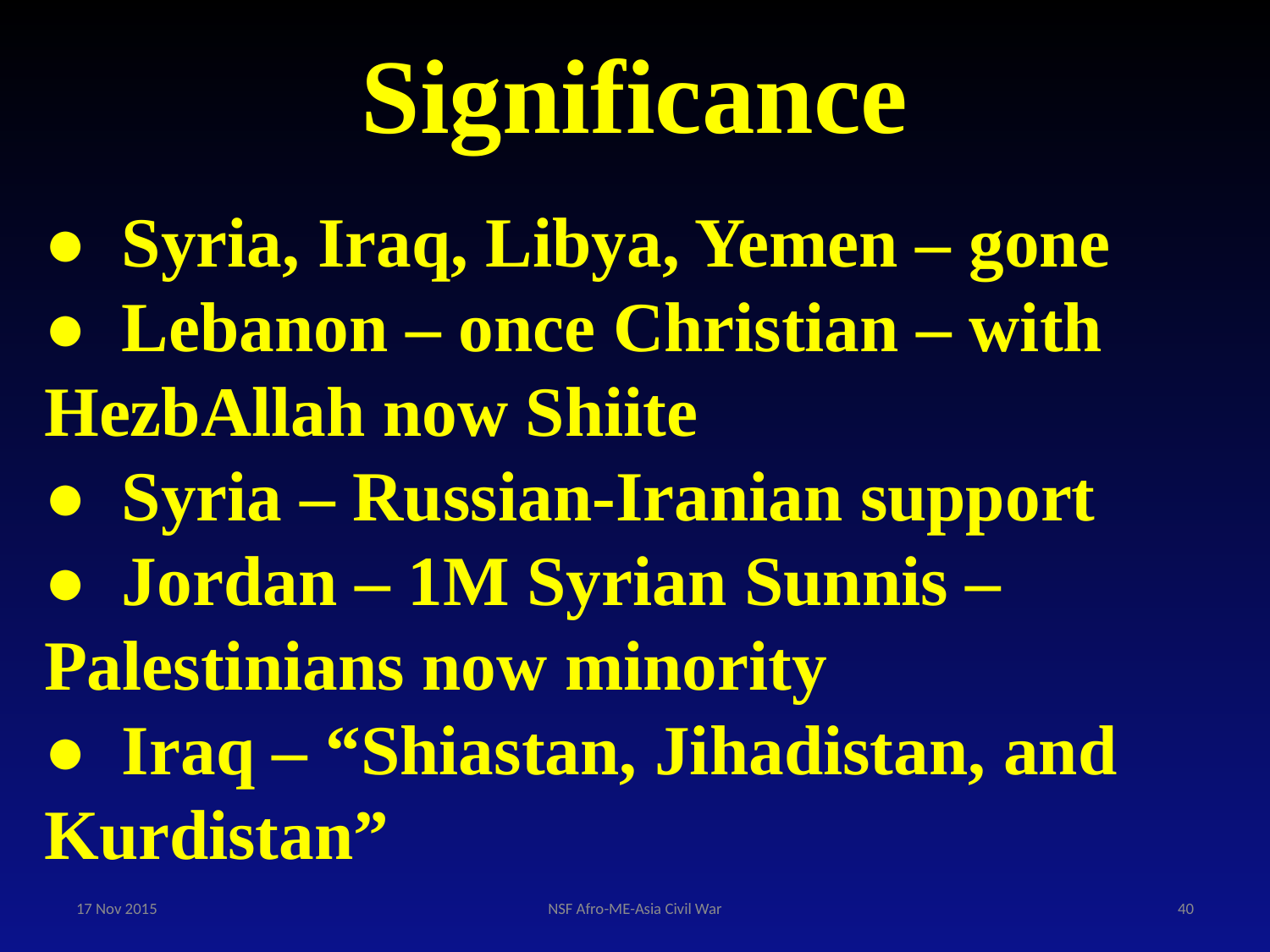

Significance

●  Syria, Iraq, Libya, Yemen – gone
●  Lebanon – once Christian – with 	HezbAllah now Shiite
●  Syria – Russian-Iranian support
●  Jordan – 1M Syrian Sunnis – 	Palestinians now minority
●  Iraq – “Shiastan, Jihadistan, and 	Kurdistan”
17 Nov 2015
NSF Afro-ME-Asia Civil War
40